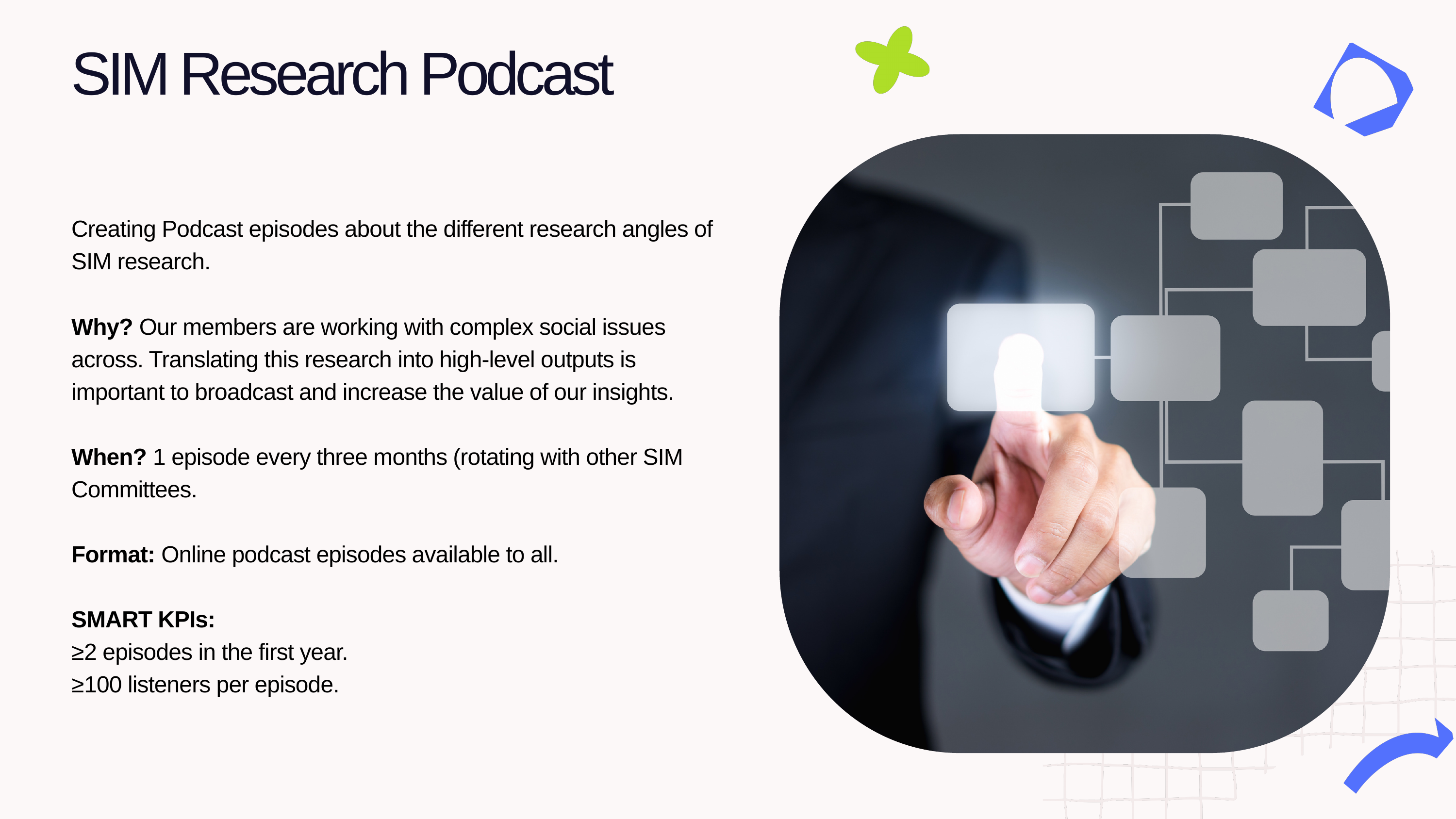

SIM Research Podcast

Creating Podcast episodes about the different research angles of SIM research.

Why? Our members are working with complex social issues across. Translating this research into high-level outputs is important to broadcast and increase the value of our insights.

When? 1 episode every three months (rotating with other SIM Committees.

Format: Online podcast episodes available to all.

SMART KPIs:
≥2 episodes in the first year.
≥100 listeners per episode.